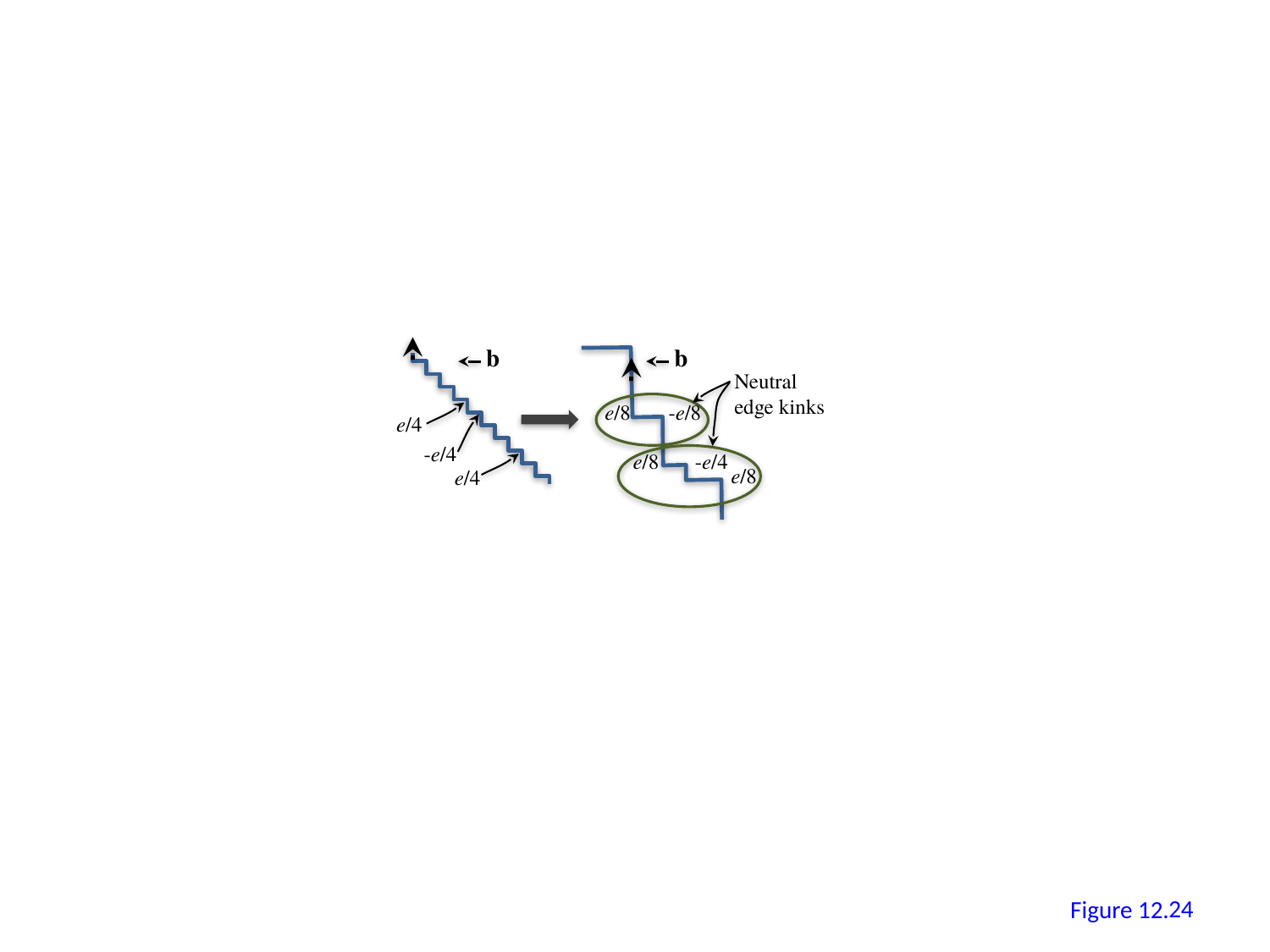

b
b

Neutral edge kinks

e/8
-e/8

e/4

-e/4
e/8
-e/4

e/8
e/4
24